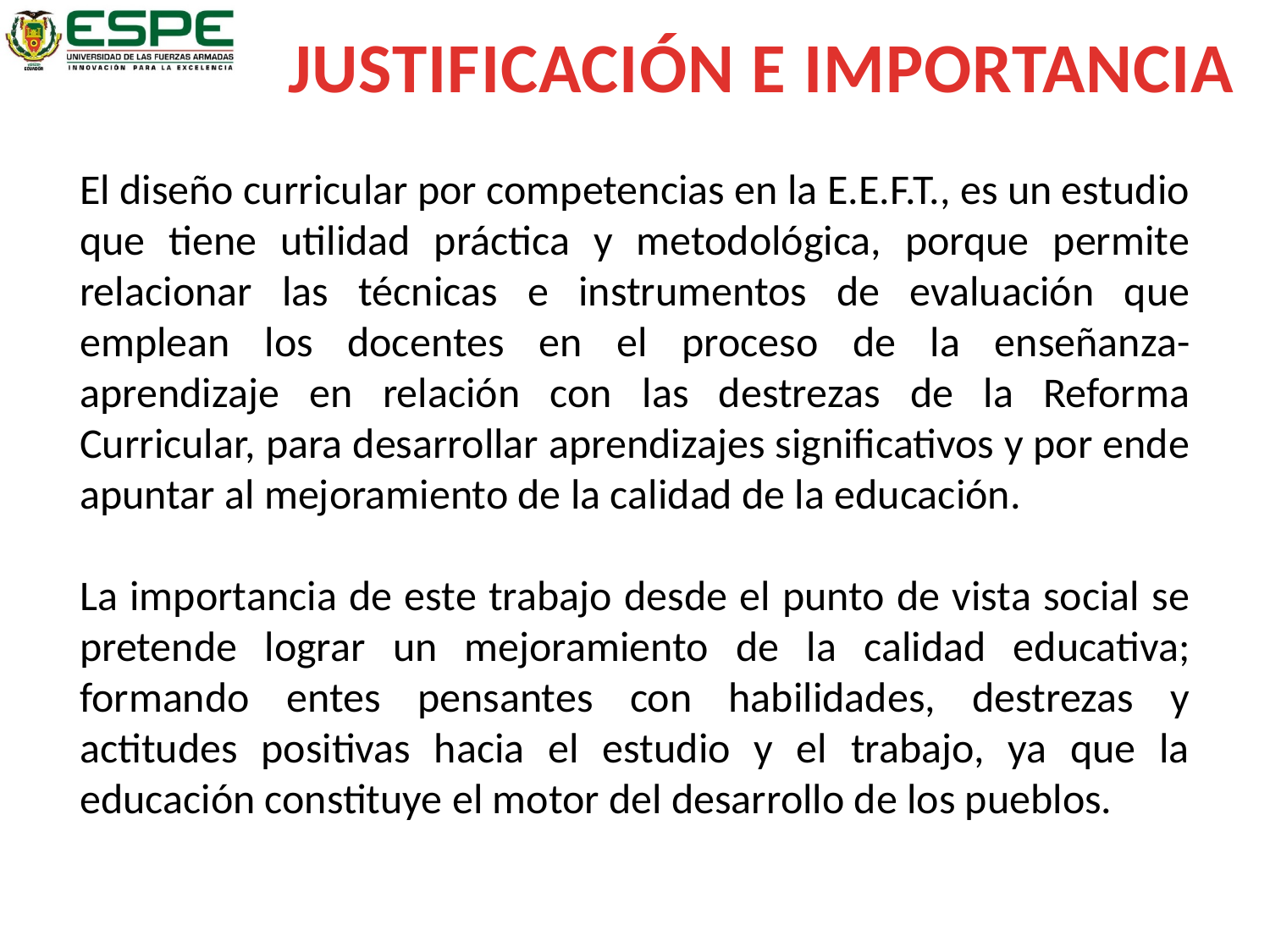

JUSTIFICACIÓN E IMPORTANCIA
El diseño curricular por competencias en la E.E.F.T., es un estudio que tiene utilidad práctica y metodológica, porque permite relacionar las técnicas e instrumentos de evaluación que emplean los docentes en el proceso de la enseñanza-aprendizaje en relación con las destrezas de la Reforma Curricular, para desarrollar aprendizajes significativos y por ende apuntar al mejoramiento de la calidad de la educación.

La importancia de este trabajo desde el punto de vista social se pretende lograr un mejoramiento de la calidad educativa; formando entes pensantes con habilidades, destrezas y actitudes positivas hacia el estudio y el trabajo, ya que la educación constituye el motor del desarrollo de los pueblos.